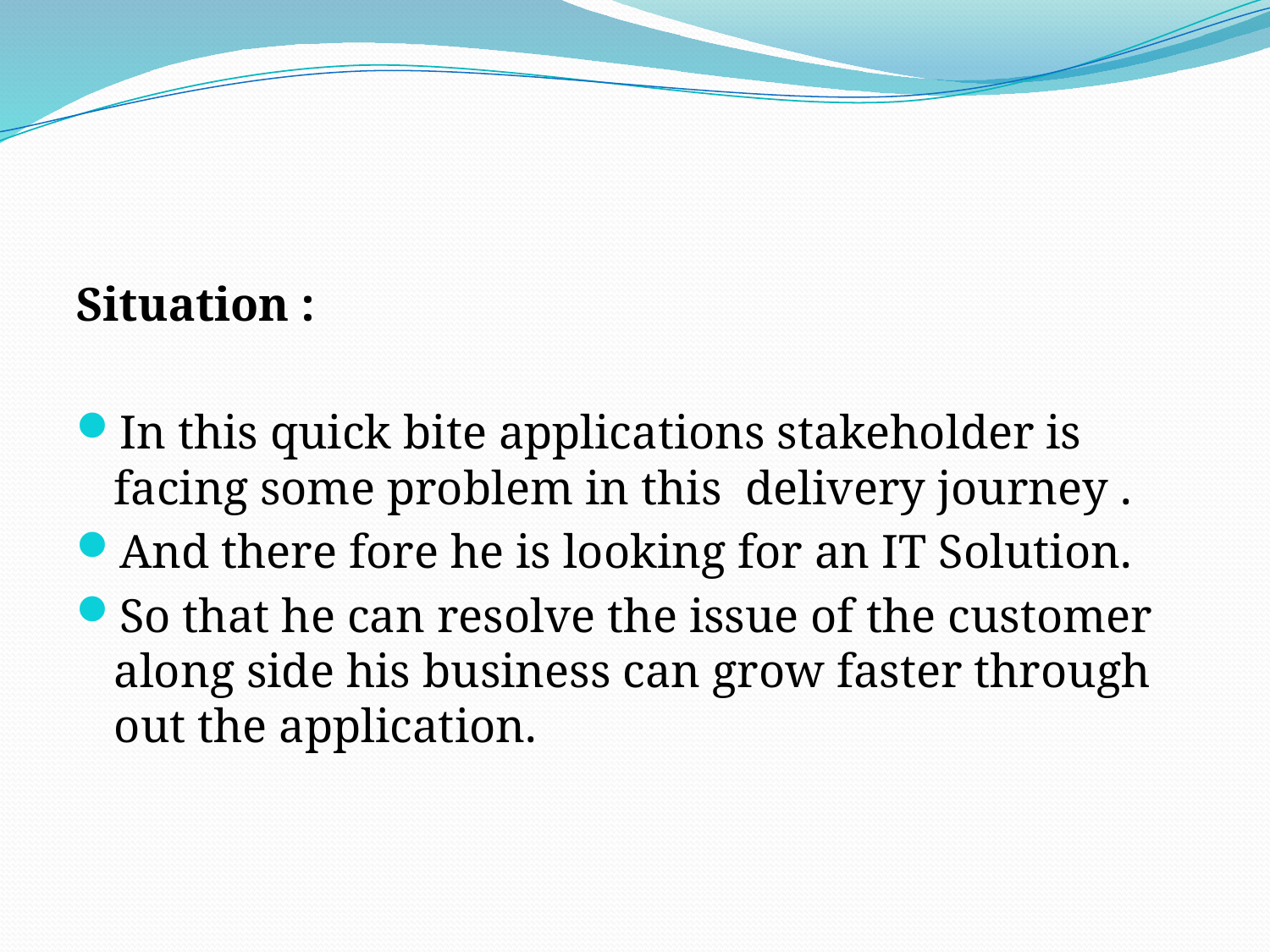

Situation :

In this quick bite applications stakeholder is facing some problem in this  delivery journey .
And there fore he is looking for an IT Solution.
So that he can resolve the issue of the customer along side his business can grow faster through out the application.